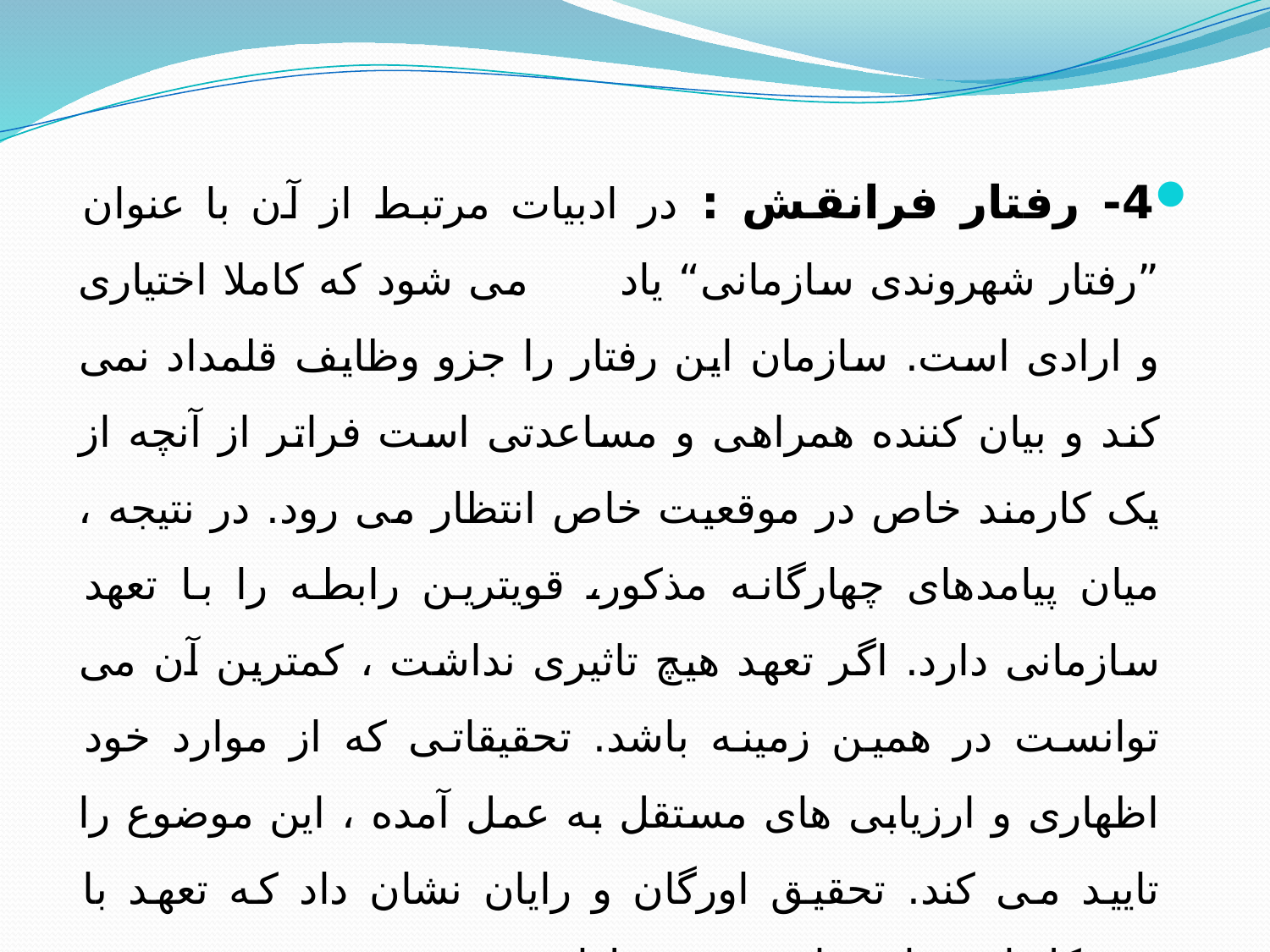

4- رفتار فرانقش : در ادبیات مرتبط از آن با عنوان ”رفتار شهروندی سازمانی“ یاد      می شود که کاملا اختیاری و ارادی است. سازمان این رفتار را جزو وظایف قلمداد نمی کند و بیان کننده همراهی و مساعدتی است فراتر از آنچه از یک کارمند خاص در موقعیت خاص انتظار می رود. در نتیجه ، میان پیامدهای چهارگانه مذکور، قویترین رابطه را با تعهد سازمانی دارد. اگر تعهد هیچ تاثیری نداشت ، کمترین آن می توانست در همین زمینه باشد. تحقیقاتی که از موارد خود اظهاری و ارزیابی های مستقل به عمل آمده ، این موضوع را تایید می کند. تحقیق اورگان و رایان نشان داد که تعهد با دوشکل از رفتار فرانقش مرتبط است:
     1- اقدامات نوع دوستانه
     2- رفتارهای مطابق با هنجارها و مقررات